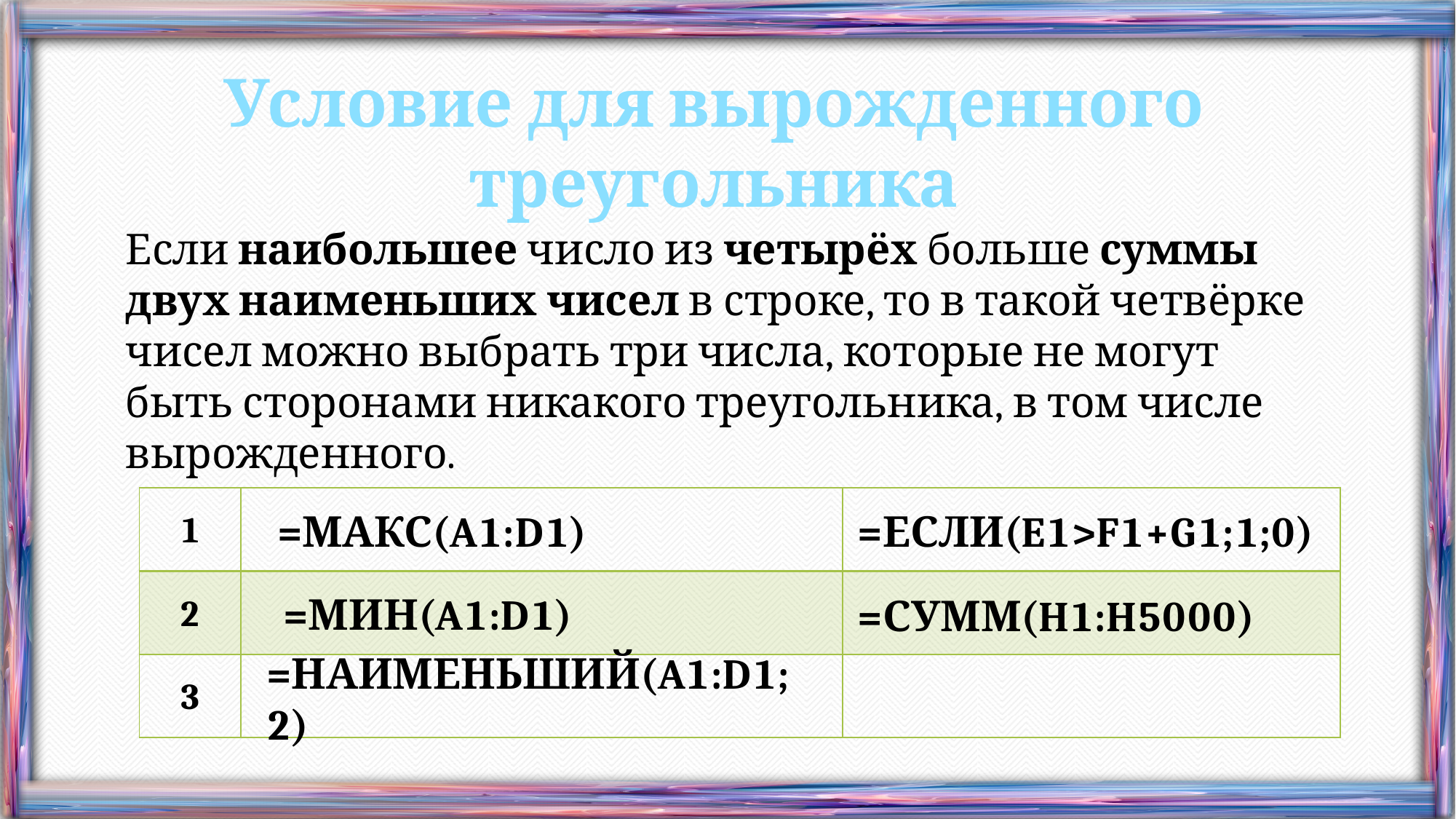

Условие для вырожденного треугольника
Если наибольшее число из четырёх больше суммы двух наименьших чисел в строке, то в такой четвёрке чисел можно выбрать три числа, которые не могут быть сторонами никакого треугольника, в том числе вырожденного.
| 1 |  |  |
| --- | --- | --- |
| 2 |  |  |
| 3 |  |  |
=МАКС(A1:D1)
=ЕСЛИ(E1>F1+G1;1;0)
=МИН(A1:D1)
=СУММ(H1:H5000)
=НАИМЕНЬШИЙ(A1:D1;2)